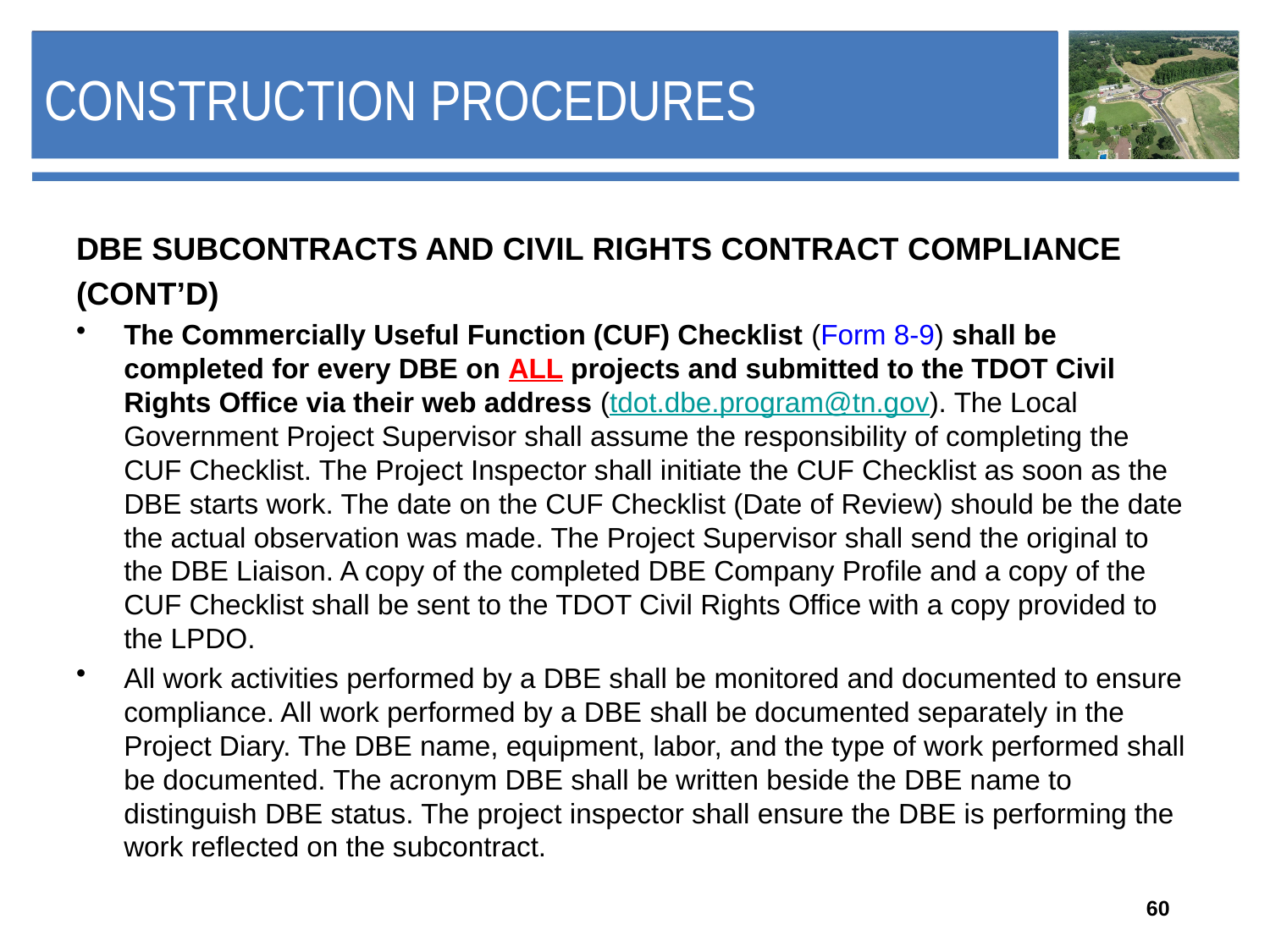

# Construction Procedures
DBE SUBCONTRACTS AND CIVIL RIGHTS CONTRACT COMPLIANCE
(CONT’D)
The Commercially Useful Function (CUF) Checklist (Form 8-9) shall be completed for every DBE on ALL projects and submitted to the TDOT Civil Rights Office via their web address (tdot.dbe.program@tn.gov). The Local Government Project Supervisor shall assume the responsibility of completing the CUF Checklist. The Project Inspector shall initiate the CUF Checklist as soon as the DBE starts work. The date on the CUF Checklist (Date of Review) should be the date the actual observation was made. The Project Supervisor shall send the original to the DBE Liaison. A copy of the completed DBE Company Profile and a copy of the CUF Checklist shall be sent to the TDOT Civil Rights Office with a copy provided to the LPDO.
All work activities performed by a DBE shall be monitored and documented to ensure compliance. All work performed by a DBE shall be documented separately in the Project Diary. The DBE name, equipment, labor, and the type of work performed shall be documented. The acronym DBE shall be written beside the DBE name to distinguish DBE status. The project inspector shall ensure the DBE is performing the work reflected on the subcontract.
60